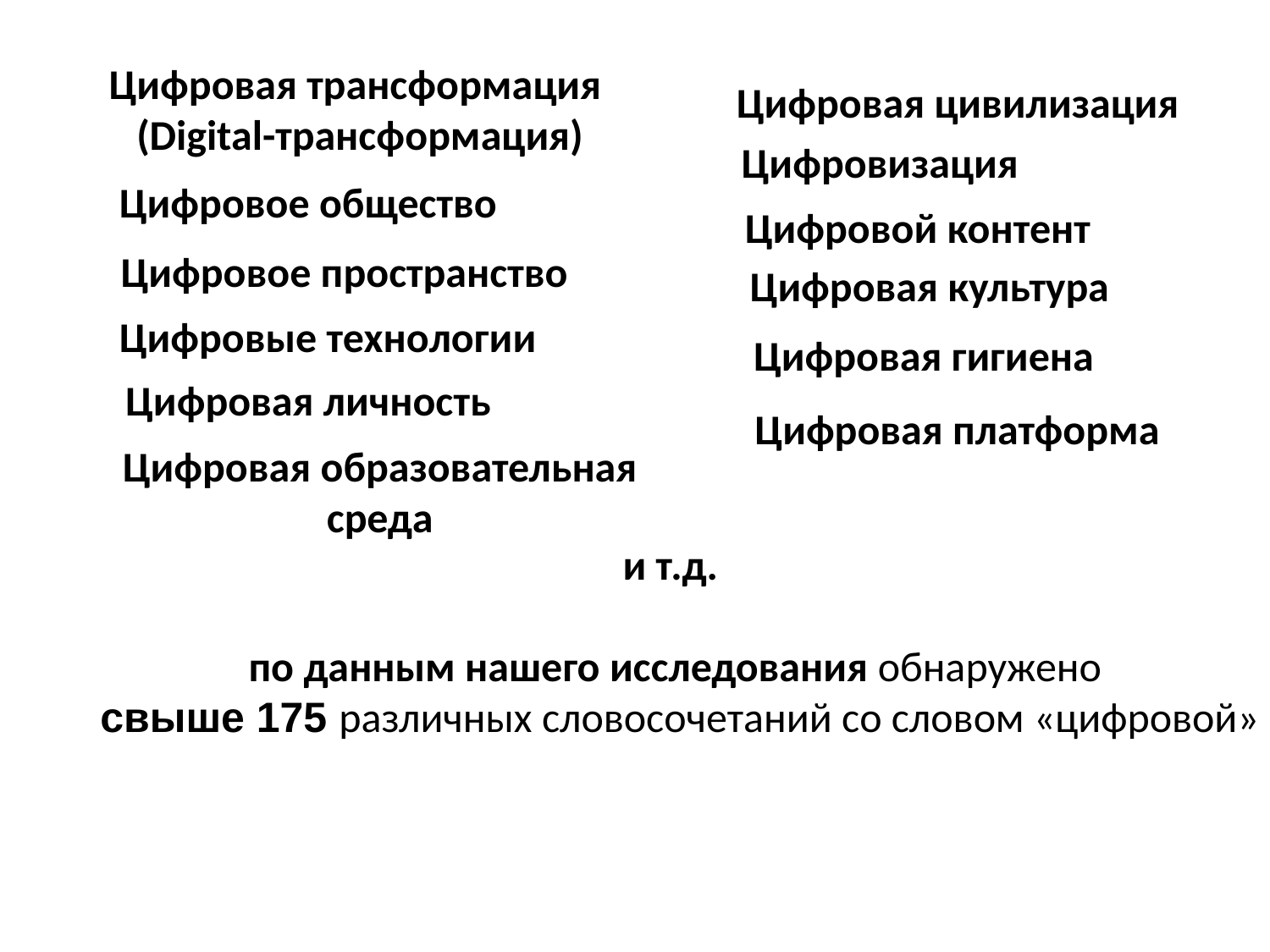

Цифровая трансформация
(Digital-трансформация)
Цифровая цивилизация
Цифровизация
Цифровое общество
Цифровой контент
Цифровое пространство
Цифровая культура
Цифровые технологии
Цифровая гигиена
Цифровая личность
Цифровая платформа
Цифровая образовательная среда

и т.д.

по данным нашего исследования обнаружено
 свыше 175 различных словосочетаний со словом «цифровой»